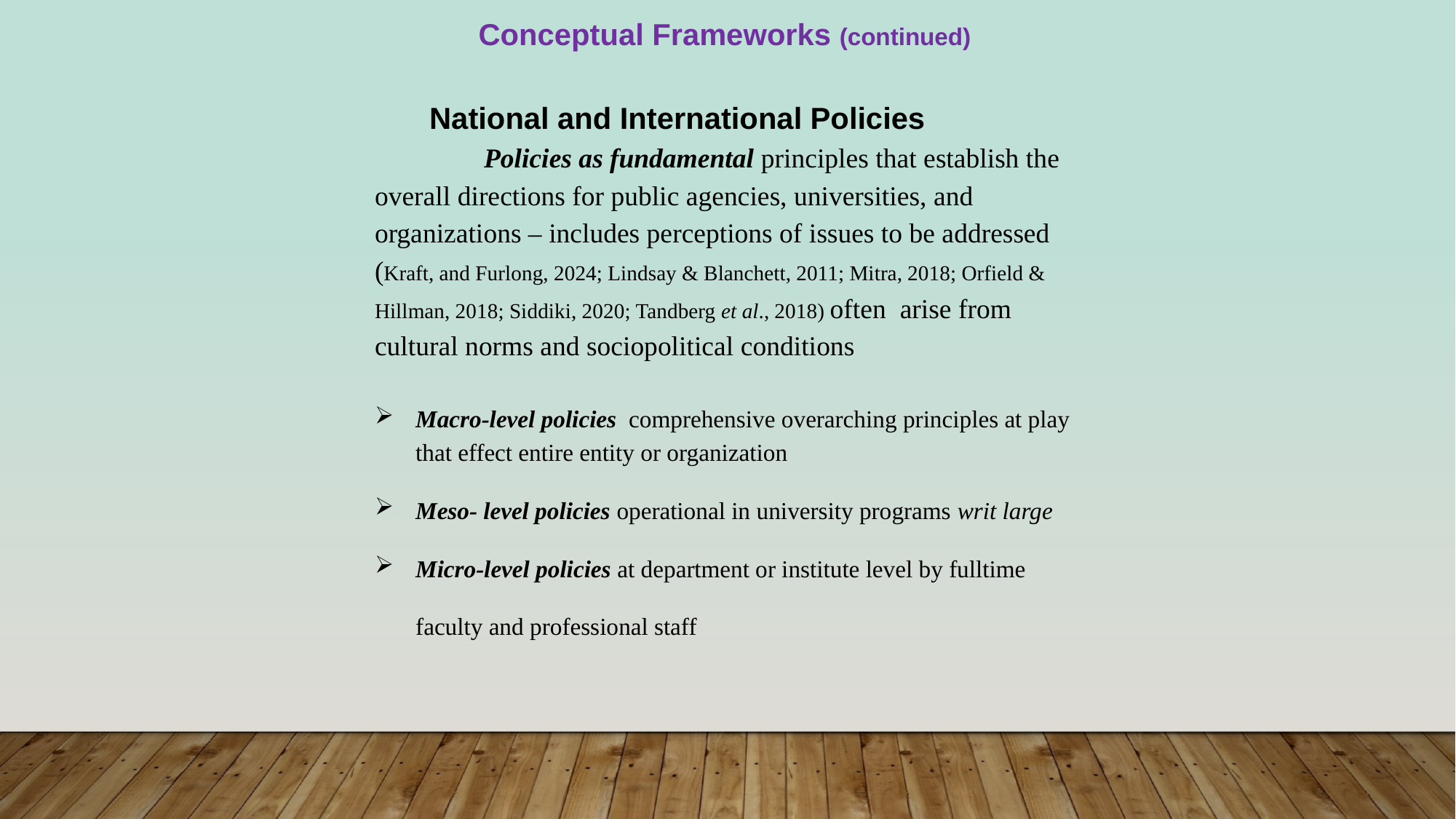

Conceptual Frameworks (continued)

National and International Policies
 	Policies as fundamental principles that establish the overall directions for public agencies, universities, and organizations – includes perceptions of issues to be addressed  (Kraft, and Furlong, 2024; Lindsay & Blanchett, 2011; Mitra, 2018; Orfield & Hillman, 2018; Siddiki, 2020; Tandberg et al., 2018) often  arise from cultural norms and sociopolitical conditions

Macro-level policies  comprehensive overarching principles at play that effect entire entity or organization
Meso- level policies operational in university programs writ large
Micro-level policies at department or institute level by fulltime  faculty and professional staff